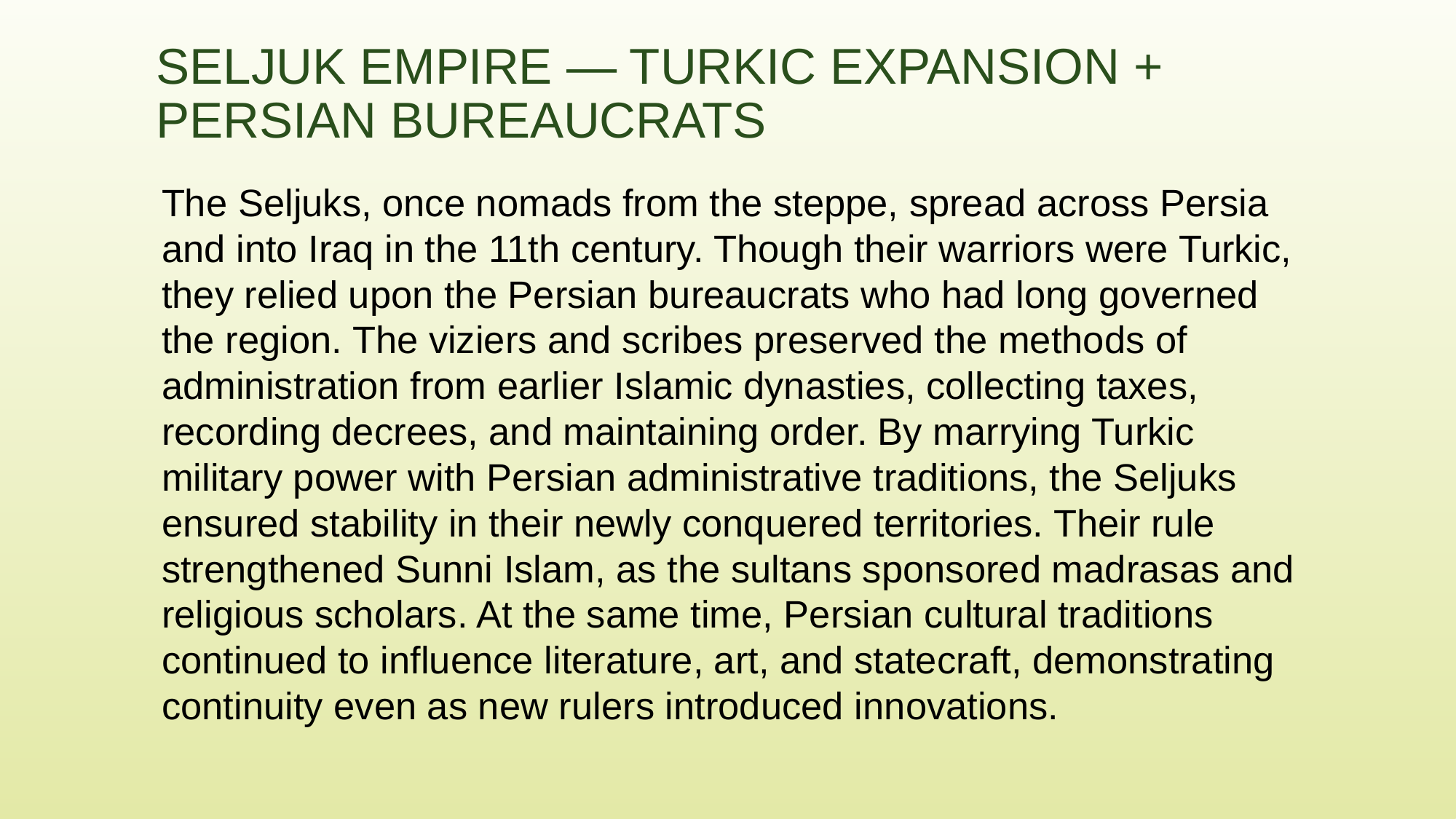

# Seljuk Empire — Turkic Expansion + Persian Bureaucrats
The Seljuks, once nomads from the steppe, spread across Persia and into Iraq in the 11th century. Though their warriors were Turkic, they relied upon the Persian bureaucrats who had long governed the region. The viziers and scribes preserved the methods of administration from earlier Islamic dynasties, collecting taxes, recording decrees, and maintaining order. By marrying Turkic military power with Persian administrative traditions, the Seljuks ensured stability in their newly conquered territories. Their rule strengthened Sunni Islam, as the sultans sponsored madrasas and religious scholars. At the same time, Persian cultural traditions continued to influence literature, art, and statecraft, demonstrating continuity even as new rulers introduced innovations.